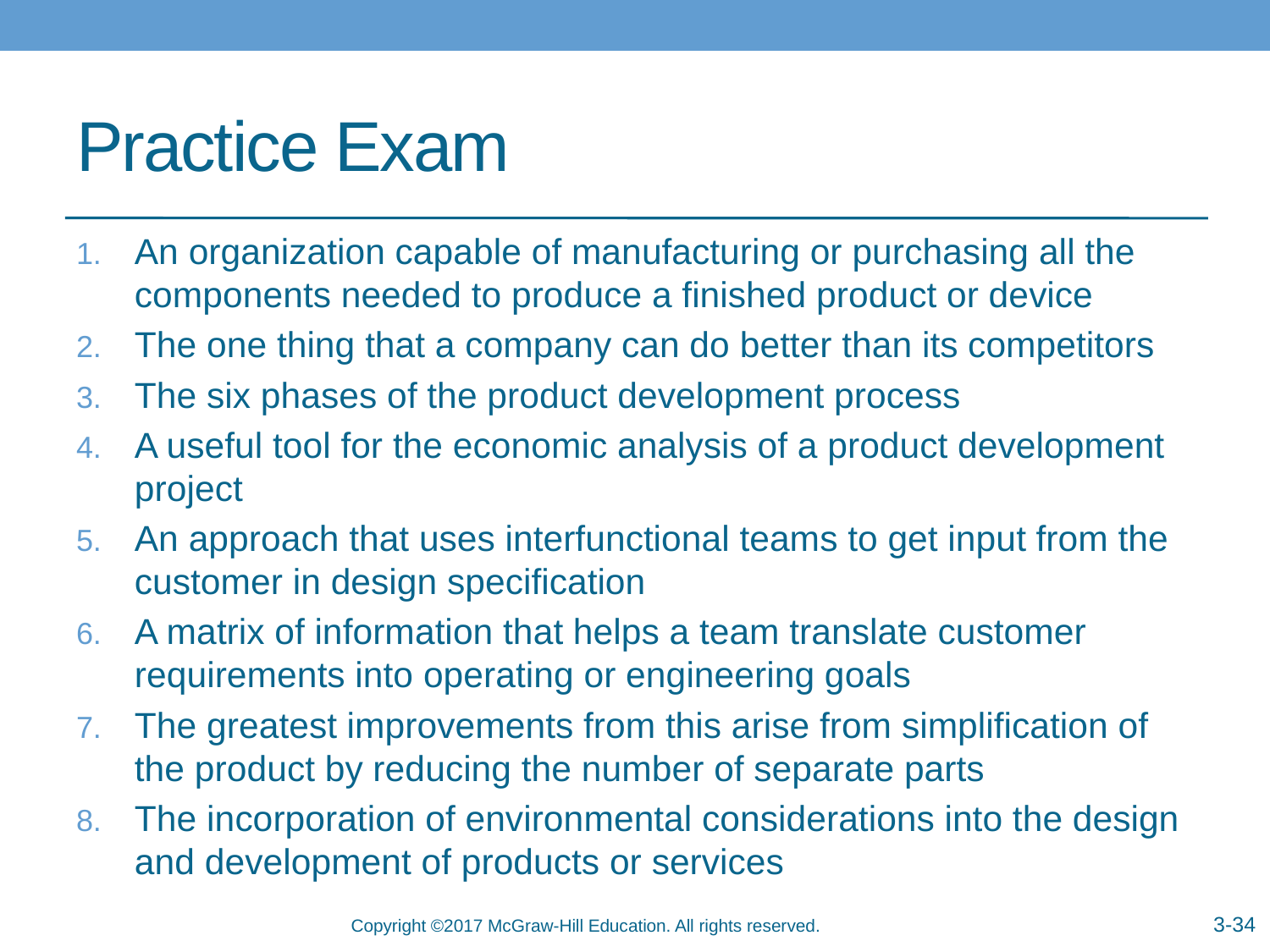

# Practice Exam
An organization capable of manufacturing or purchasing all the components needed to produce a finished product or device
The one thing that a company can do better than its competitors
The six phases of the product development process
A useful tool for the economic analysis of a product development project
An approach that uses interfunctional teams to get input from the customer in design specification
A matrix of information that helps a team translate customer requirements into operating or engineering goals
The greatest improvements from this arise from simplification of the product by reducing the number of separate parts
The incorporation of environmental considerations into the design and development of products or services
3-34